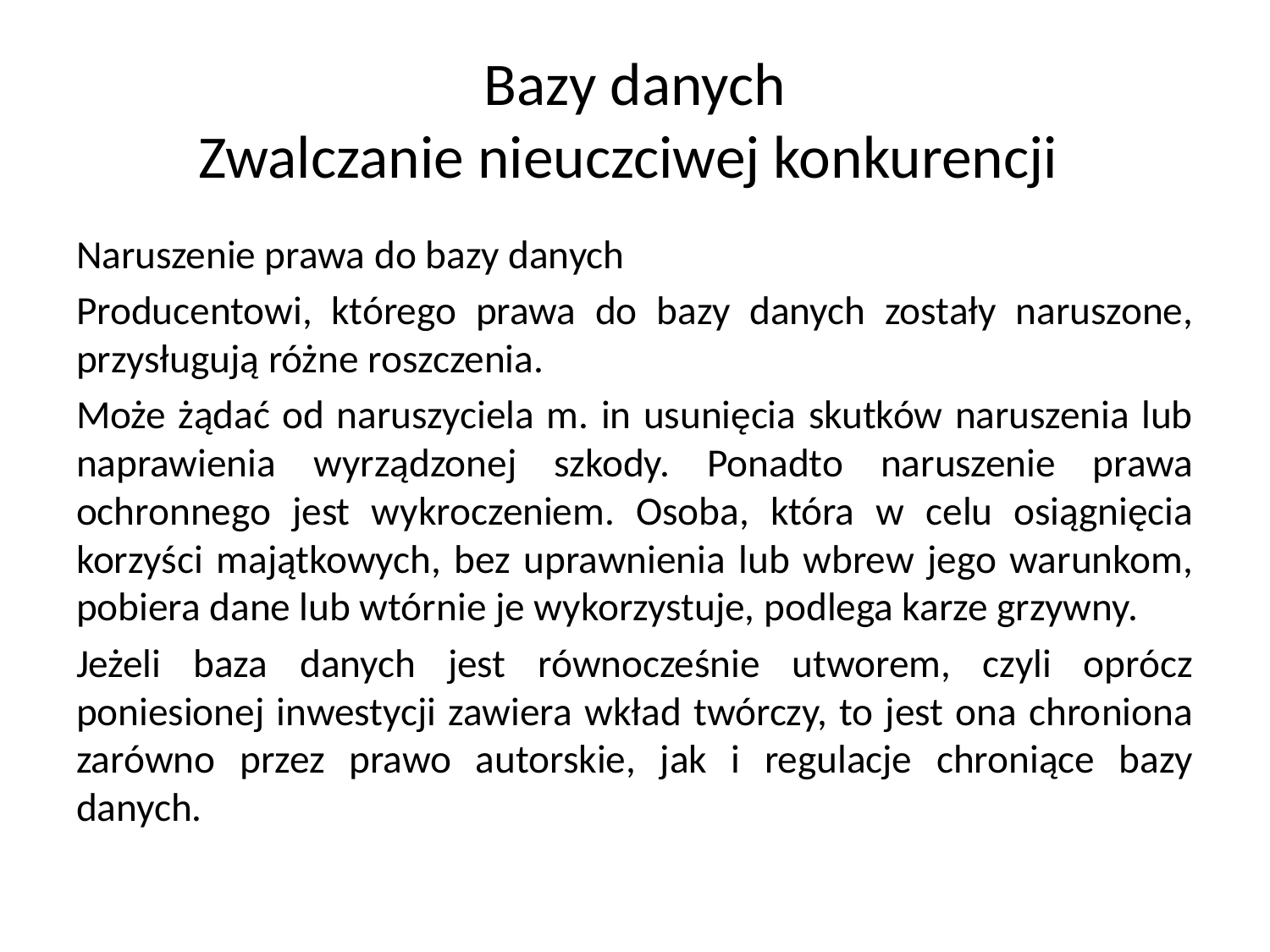

# Bazy danych Zwalczanie nieuczciwej konkurencji
Naruszenie prawa do bazy danych
Producentowi, którego prawa do bazy danych zostały naruszone, przysługują różne roszczenia.
Może żądać od naruszyciela m. in usunięcia skutków naruszenia lub naprawienia wyrządzonej szkody. Ponadto naruszenie prawa ochronnego jest wykroczeniem. Osoba, która w celu osiągnięcia korzyści majątkowych, bez uprawnienia lub wbrew jego warunkom, pobiera dane lub wtórnie je wykorzystuje, podlega karze grzywny.
Jeżeli baza danych jest równocześnie utworem, czyli oprócz poniesionej inwestycji zawiera wkład twórczy, to jest ona chroniona zarówno przez prawo autorskie, jak i regulacje chroniące bazy danych.